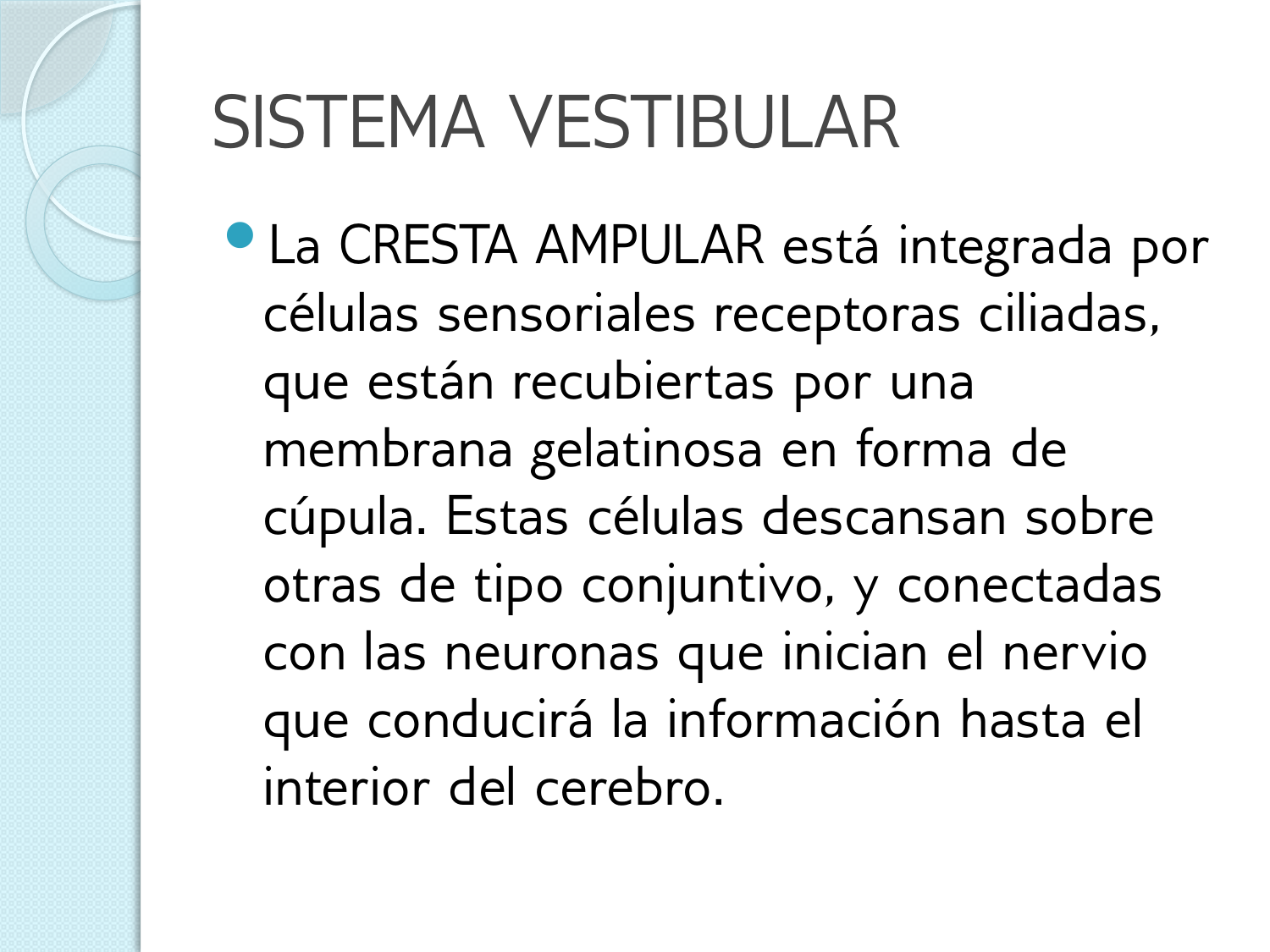

# SISTEMA VESTIBULAR
La CRESTA AMPULAR está integrada por células sensoriales receptoras ciliadas, que están recubiertas por una membrana gelatinosa en forma de cúpula. Estas células descansan sobre otras de tipo conjuntivo, y conectadas con las neuronas que inician el nervio que conducirá la información hasta el interior del cerebro.